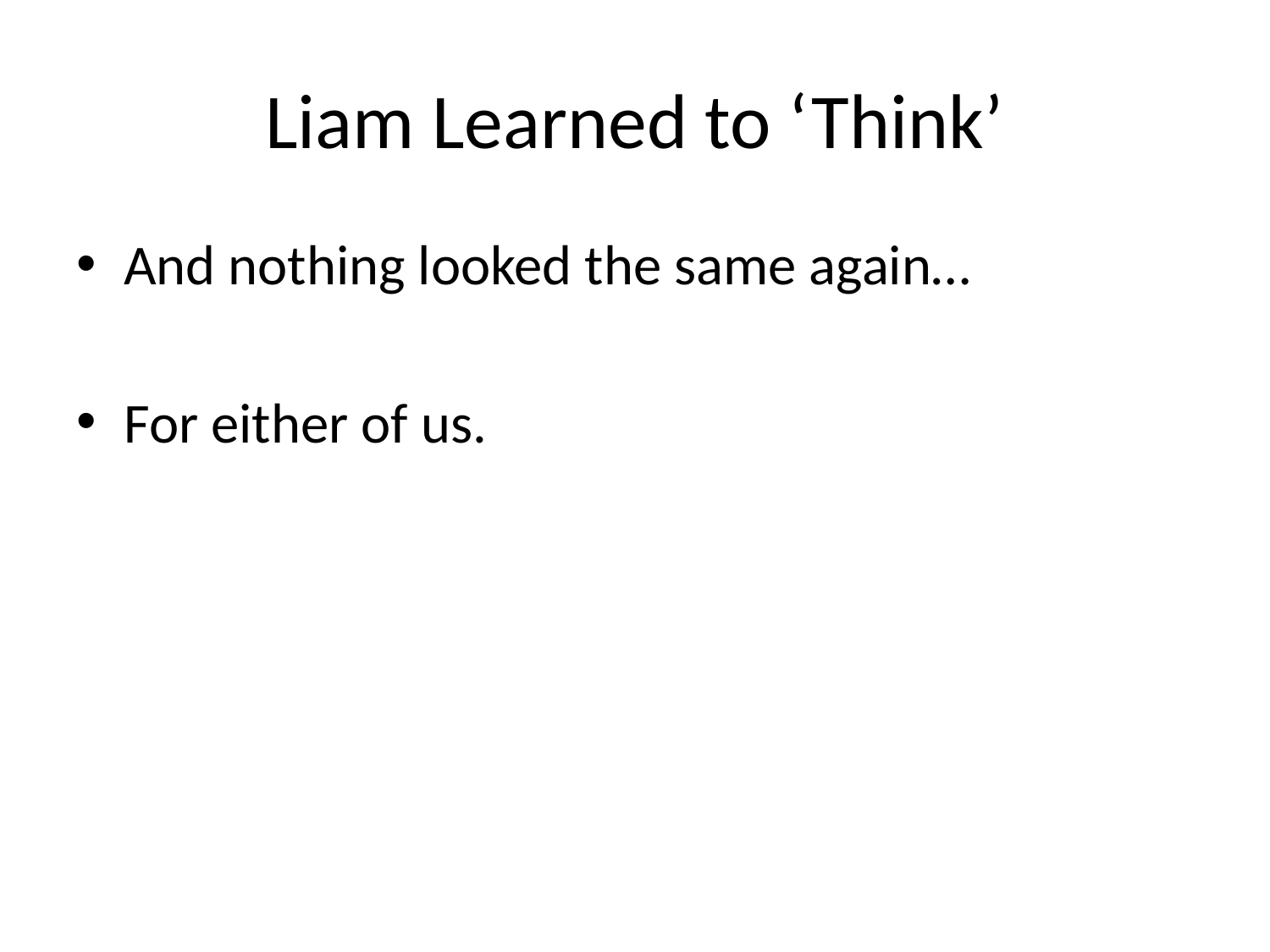

# Liam Learned to ‘Think’
And nothing looked the same again…

For either of us.